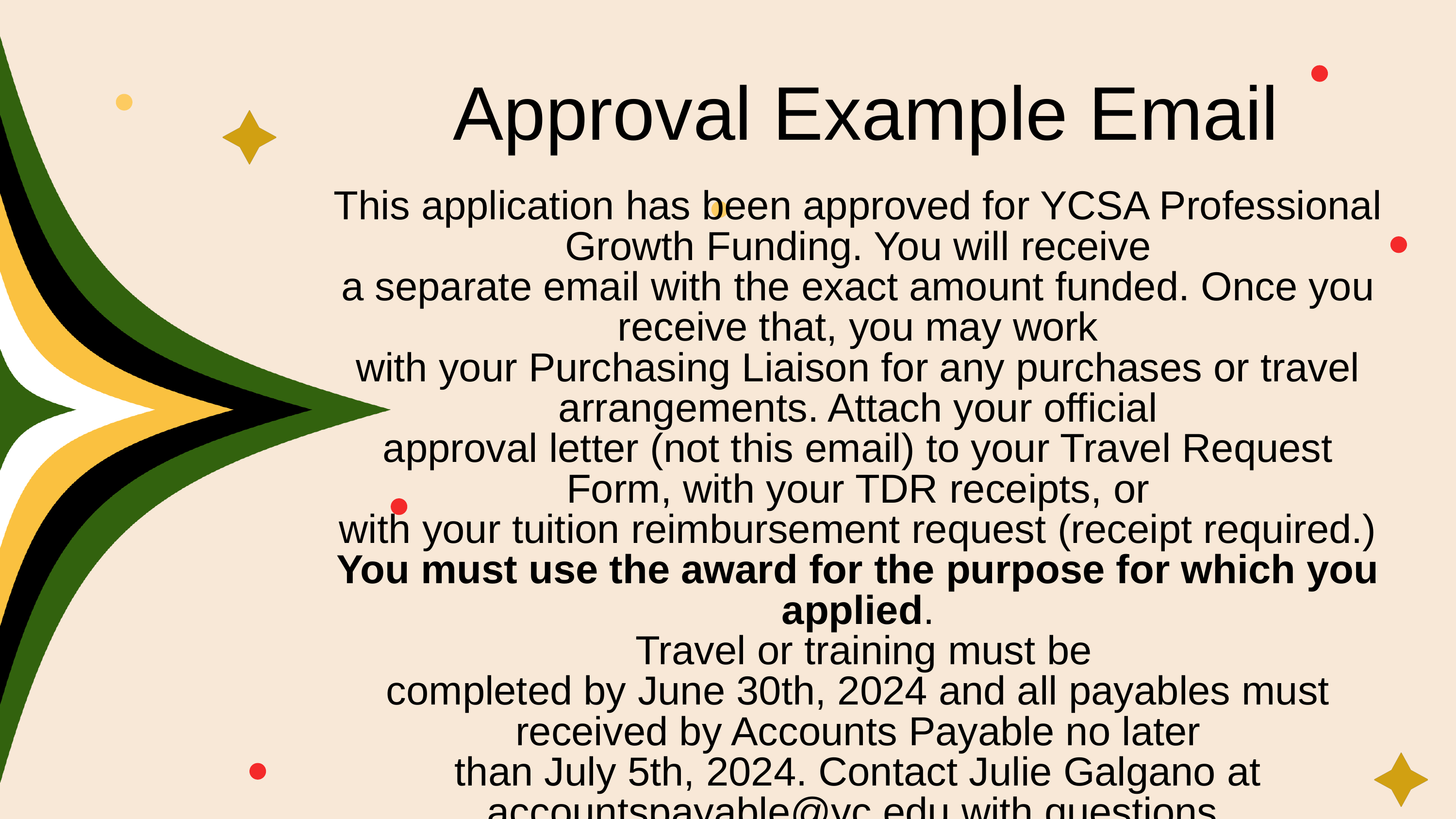

Approval Example Email

This application has been approved for YCSA Professional Growth Funding. You will receive
a separate email with the exact amount funded. Once you receive that, you may work
with your Purchasing Liaison for any purchases or travel arrangements. Attach your official
approval letter (not this email) to your Travel Request Form, with your TDR receipts, or
with your tuition reimbursement request (receipt required.)
You must use the award for the purpose for which you applied.
 Travel or training must be
completed by June 30th, 2024 and all payables must received by Accounts Payable no later
than July 5th, 2024. Contact Julie Galgano at accountspayable@yc.edu with questions.